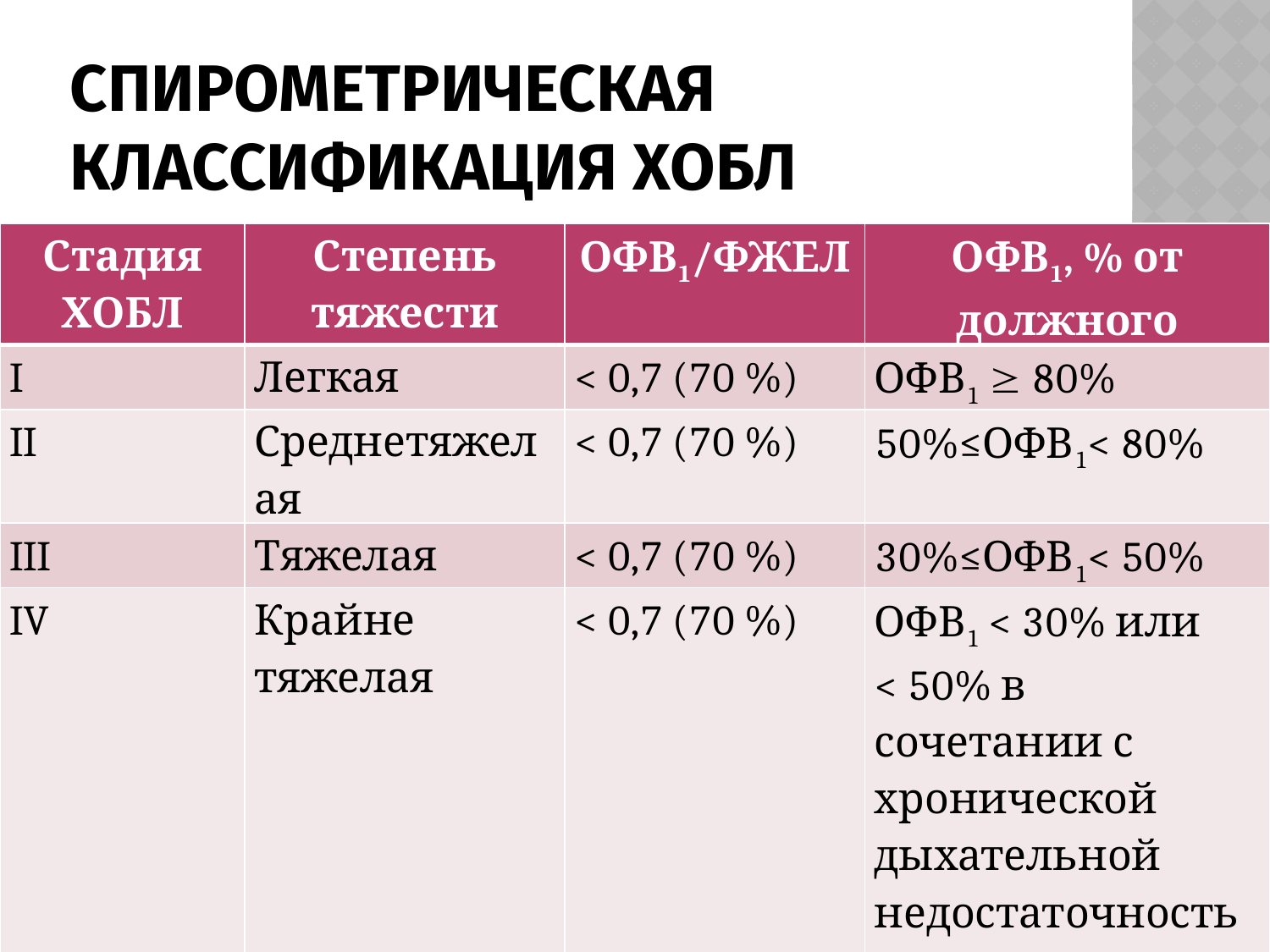

# Спирометрическая классификация ХОБЛ
| Стадия ХОБЛ | Степень тяжести | ОФВ1/ФЖЕЛ | ОФВ1, % от должного |
| --- | --- | --- | --- |
| I | Легкая | < 0,7 (70 %) | ОФВ1 ≥ 80% |
| II | Среднетяжелая | < 0,7 (70 %) | 50%≤ОФВ1< 80% |
| III | Тяжелая | < 0,7 (70 %) | 30%≤ОФВ1< 50% |
| IV | Крайне тяжелая | < 0,7 (70 %) | ОФВ1 < 30% или < 50% в сочетании с хронической дыхательной недостаточностью |